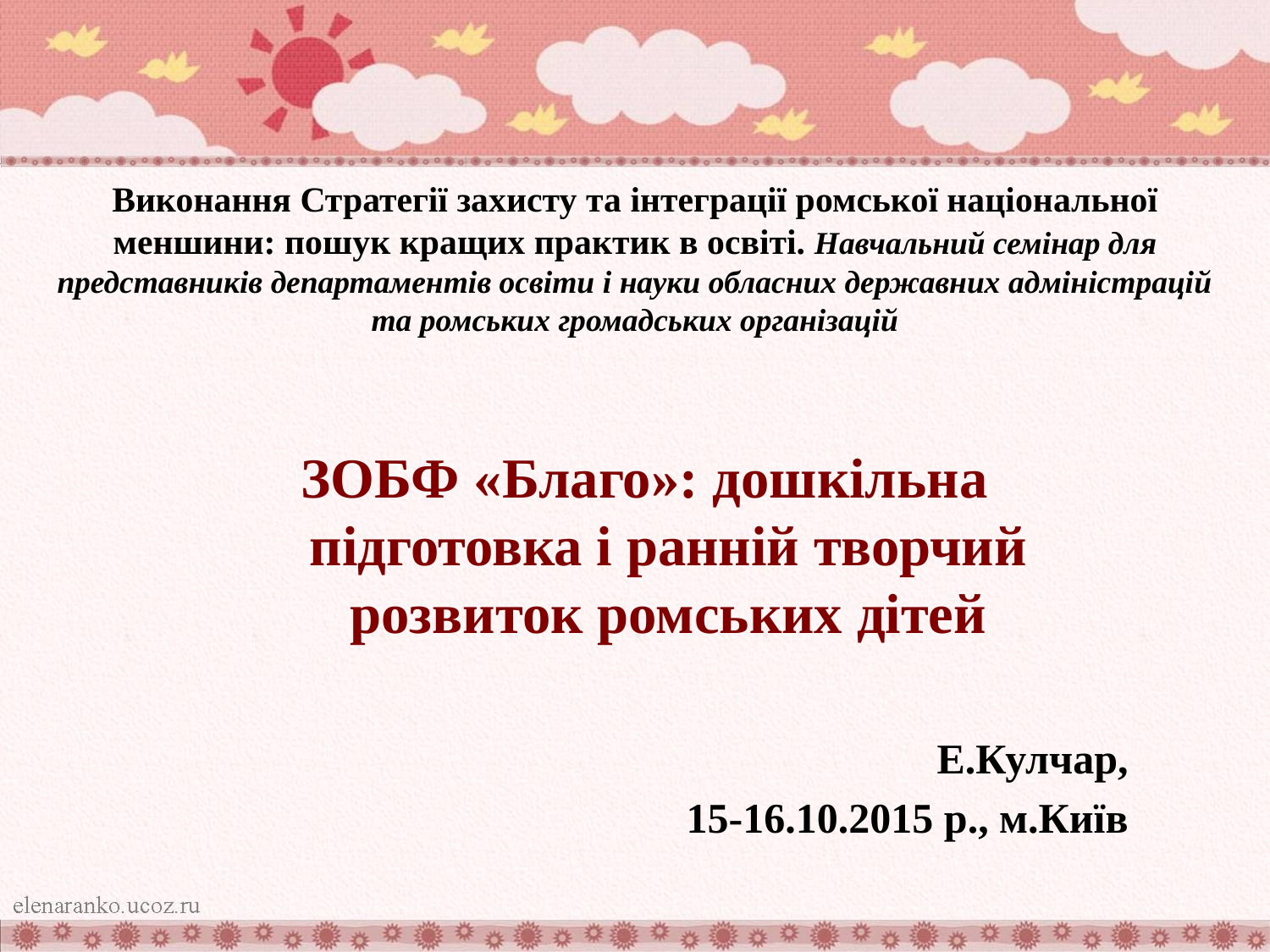

# Виконання Стратегії захисту та інтеграції ромської національної меншини: пошук кращих практик в освіті. Навчальний семінар для представників департаментів освіти і науки обласних державних адміністрацій та ромських громадських організацій

ЗОБФ «Благо»: дошкільна підготовка і ранній творчий розвиток ромських дітей

Е.Кулчар,
15-16.10.2015 р., м.Київ